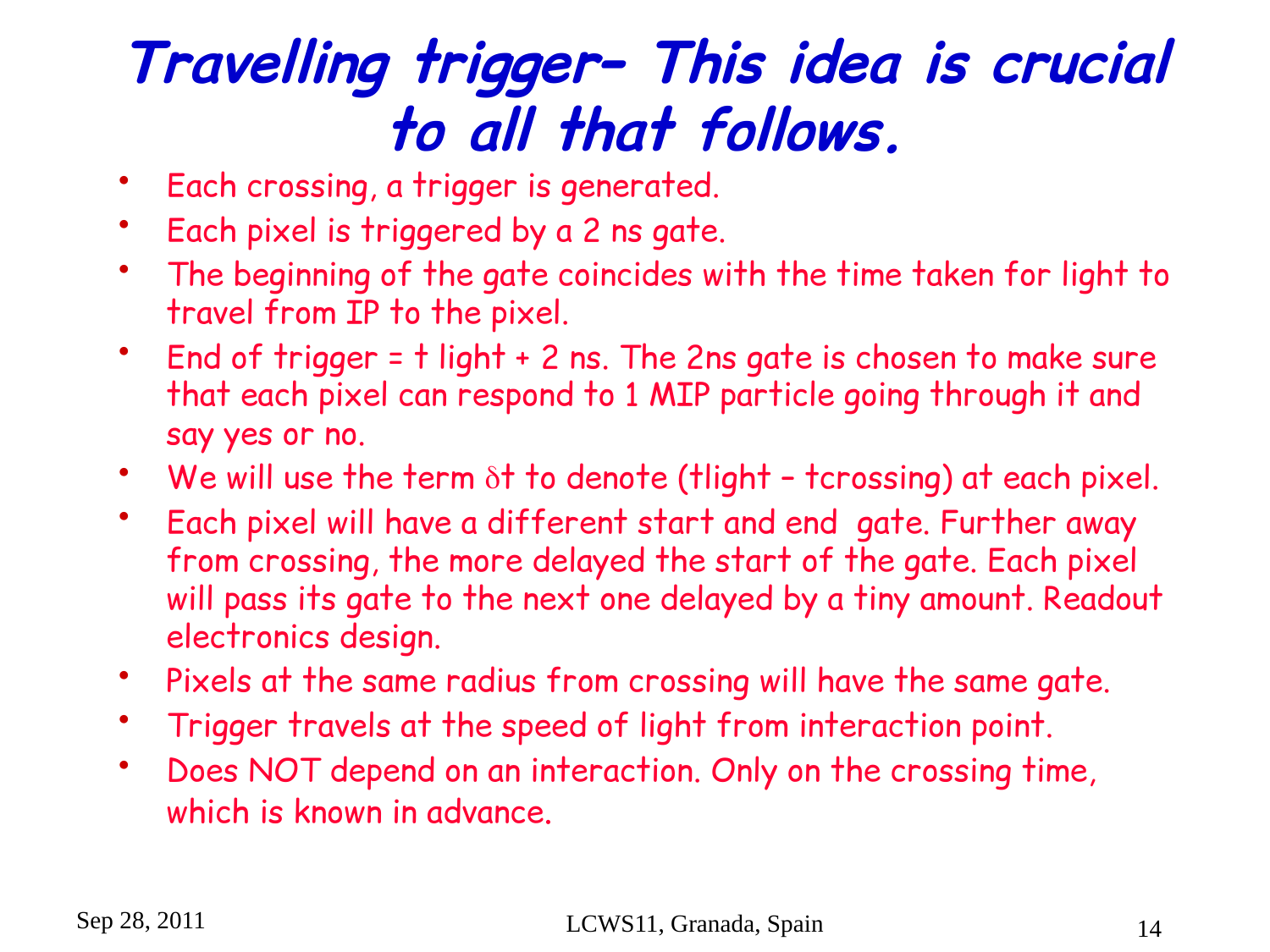

# Travelling trigger– This idea is crucial to all that follows.
Each crossing, a trigger is generated.
Each pixel is triggered by a 2 ns gate.
The beginning of the gate coincides with the time taken for light to travel from IP to the pixel.
End of trigger = t light + 2 ns. The 2ns gate is chosen to make sure that each pixel can respond to 1 MIP particle going through it and say yes or no.
We will use the term δt to denote (tlight – tcrossing) at each pixel.
Each pixel will have a different start and end  gate. Further away from crossing, the more delayed the start of the gate. Each pixel will pass its gate to the next one delayed by a tiny amount. Readout electronics design.
Pixels at the same radius from crossing will have the same gate.
Trigger travels at the speed of light from interaction point.
Does NOT depend on an interaction. Only on the crossing time, which is known in advance.

Sep 28, 2011
LCWS11, Granada, Spain
14